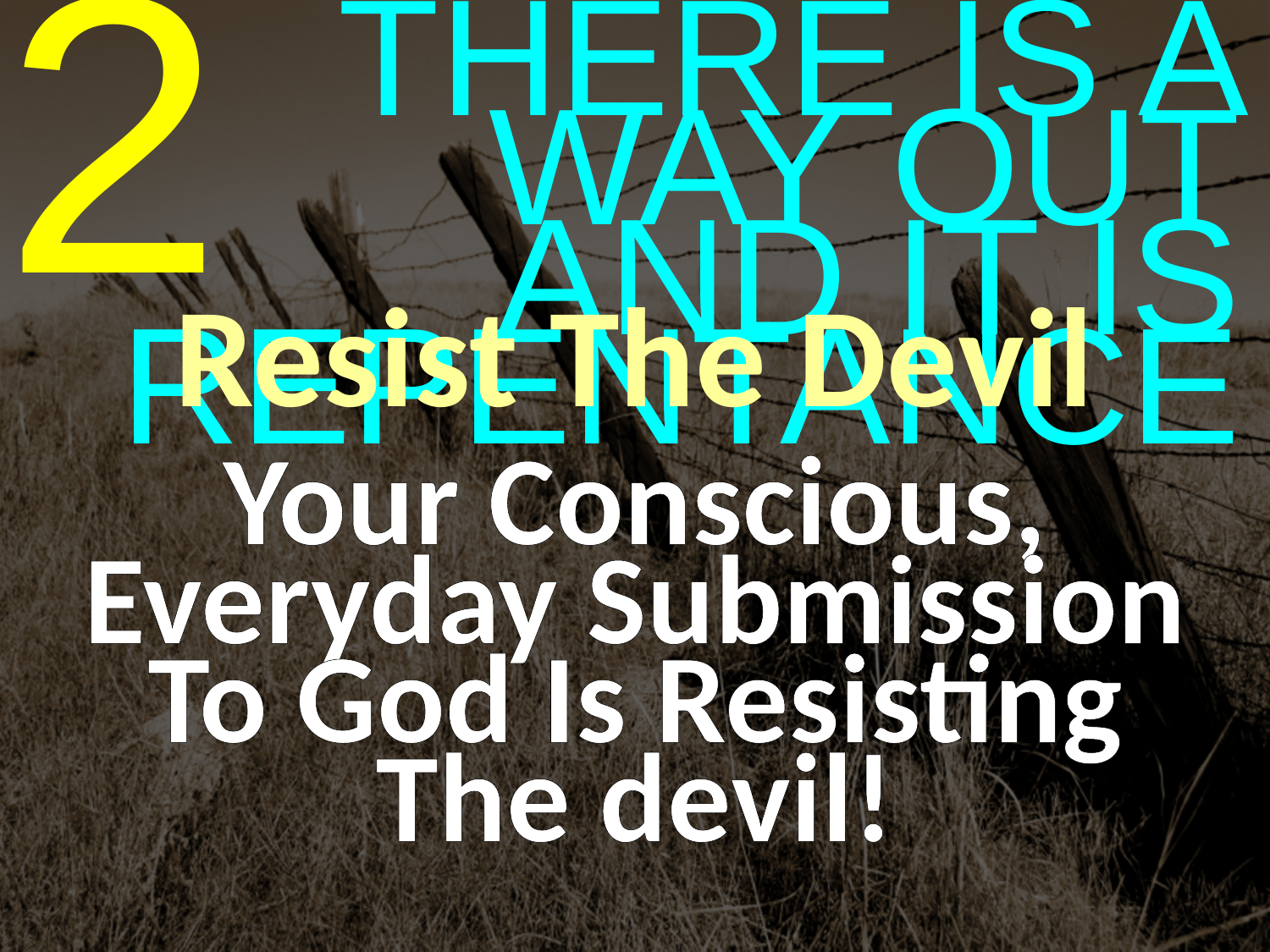

2
THERE IS A WAY OUT
AND IT IS REPENTANCE
Resist The Devil
Your Conscious, Everyday Submission To God Is Resisting
The devil!